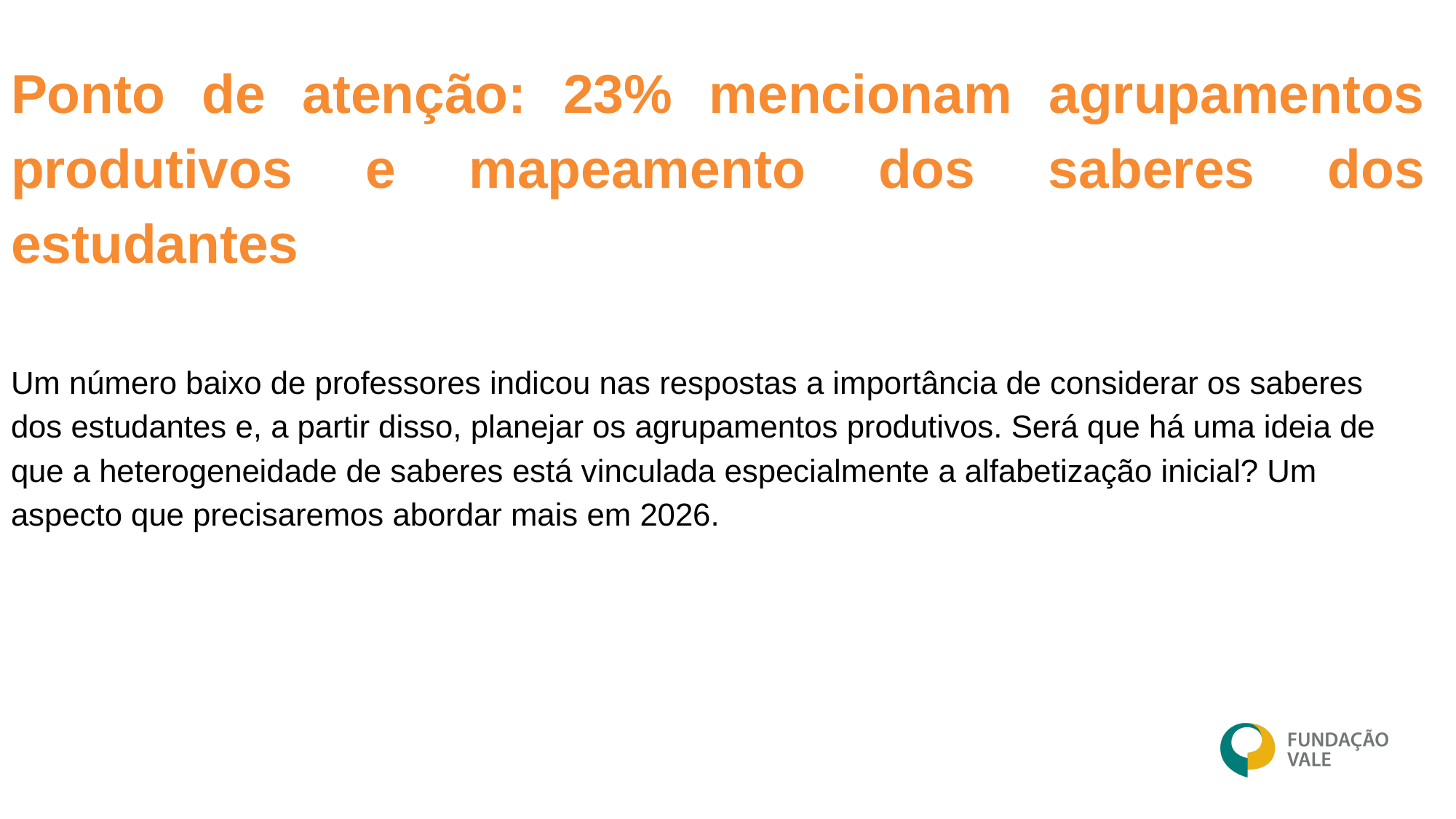

Ponto de atenção: 23% mencionam agrupamentos produtivos e mapeamento dos saberes dos estudantes

Um número baixo de professores indicou nas respostas a importância de considerar os saberes dos estudantes e, a partir disso, planejar os agrupamentos produtivos. Será que há uma ideia de que a heterogeneidade de saberes está vinculada especialmente a alfabetização inicial? Um aspecto que precisaremos abordar mais em 2026.